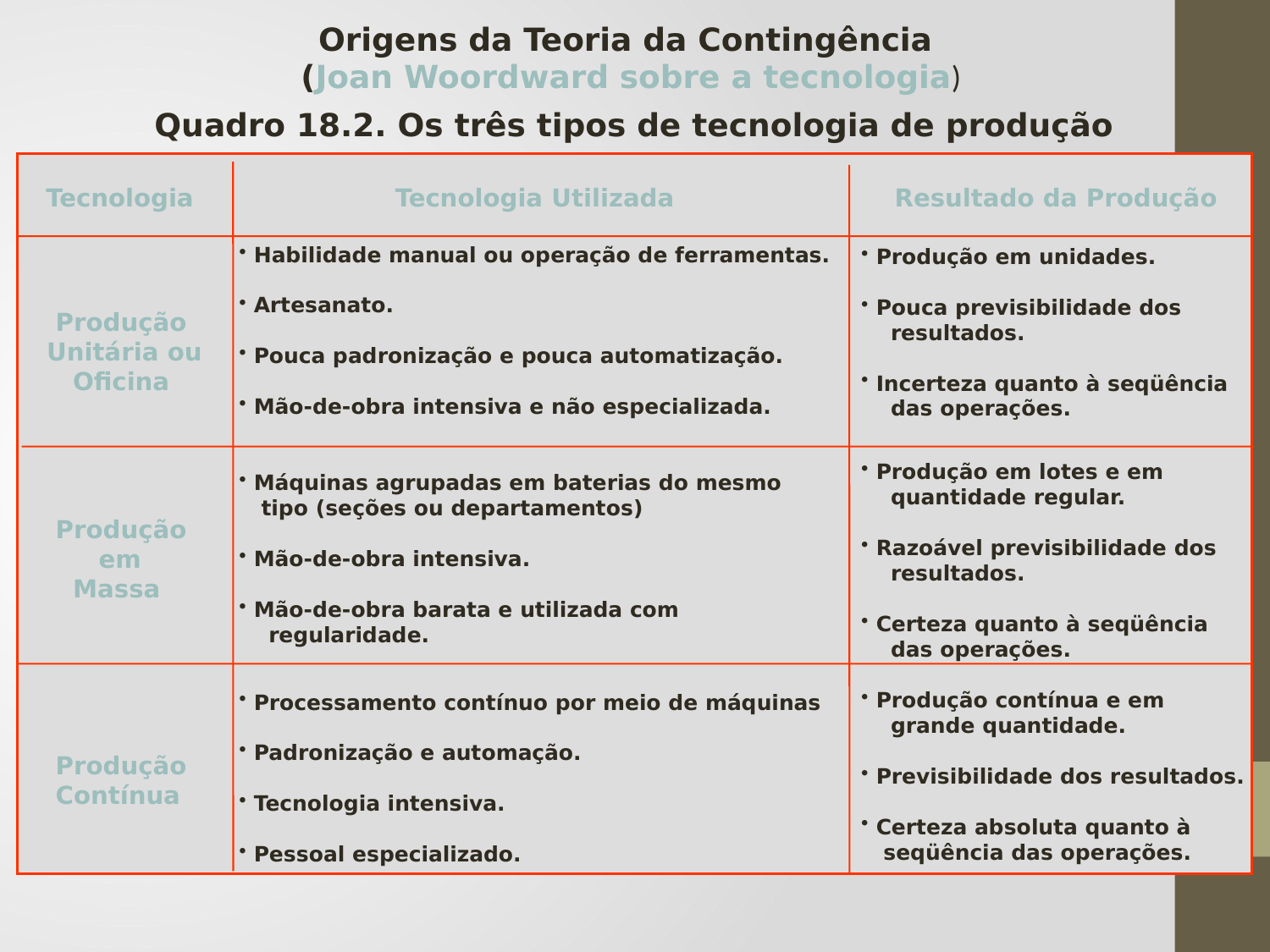

Origens da Teoria da Contingência
(Joan Woordward sobre a tecnologia)
Quadro 18.2. Os três tipos de tecnologia de produção

Tecnologia	           Tecnologia Utilizada		          Resultado da Produção
 Habilidade manual ou operação de ferramentas.

 Artesanato.

 Pouca padronização e pouca automatização.

 Mão-de-obra intensiva e não especializada.

 Máquinas agrupadas em baterias do mesmo
   tipo (seções ou departamentos)

 Mão-de-obra intensiva.

 Mão-de-obra barata e utilizada com
    regularidade.

 Processamento contínuo por meio de máquinas

 Padronização e automação.

 Tecnologia intensiva.

 Pessoal especializado.

 Produção em unidades.

 Pouca previsibilidade dos
    resultados.

 Incerteza quanto à seqüência
    das operações.

 Produção em lotes e em
    quantidade regular.

 Razoável previsibilidade dos
    resultados.

 Certeza quanto à seqüência
    das operações.

 Produção contínua e em
    grande quantidade.

 Previsibilidade dos resultados.

 Certeza absoluta quanto à
   seqüência das operações.
 Produção
Unitária ou
   Oficina

 Produção
      em
   Massa

 Produção
 Contínua